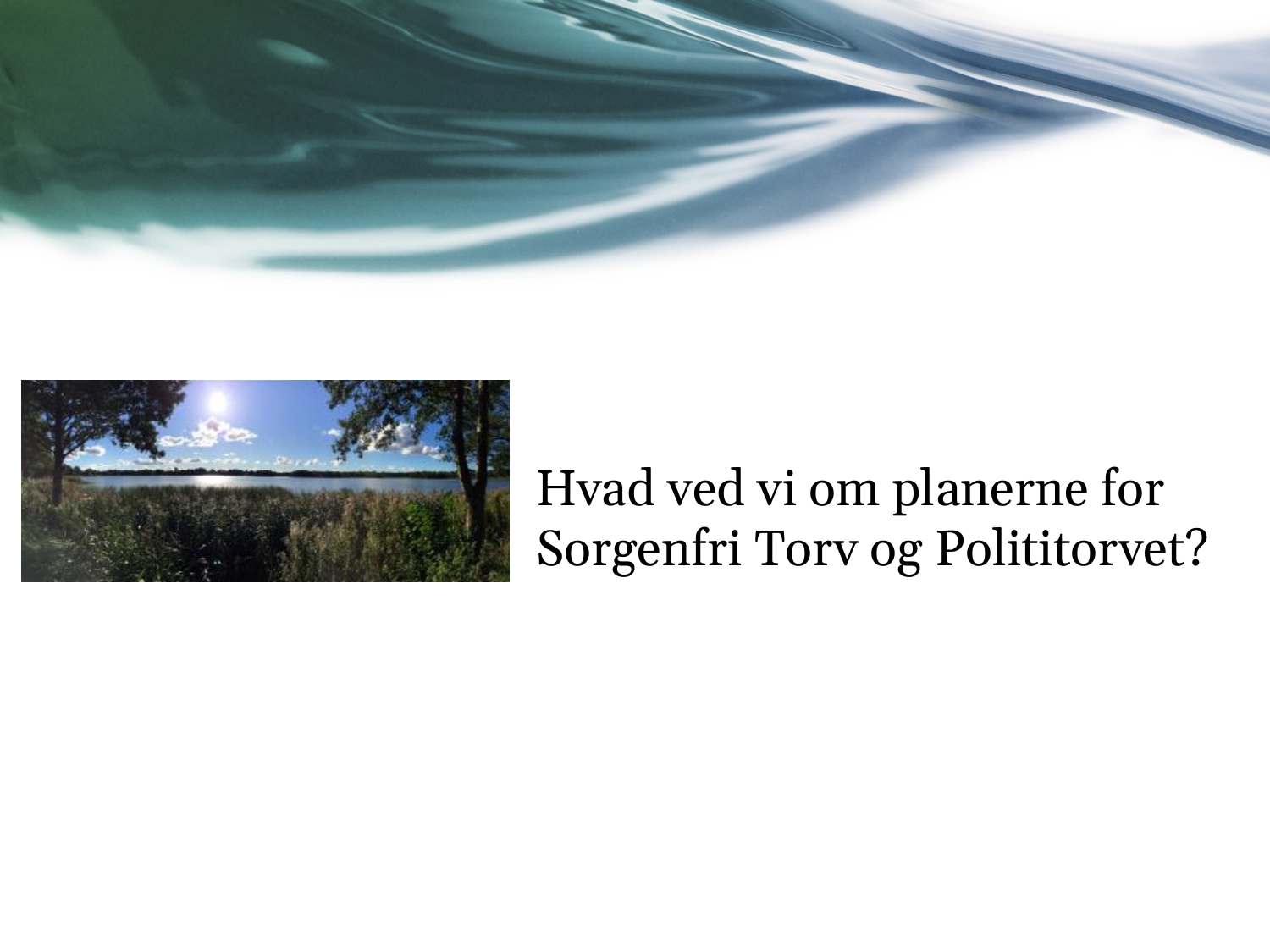

# Hvad ved vi om planerne for Sorgenfri Torv og Polititorvet?